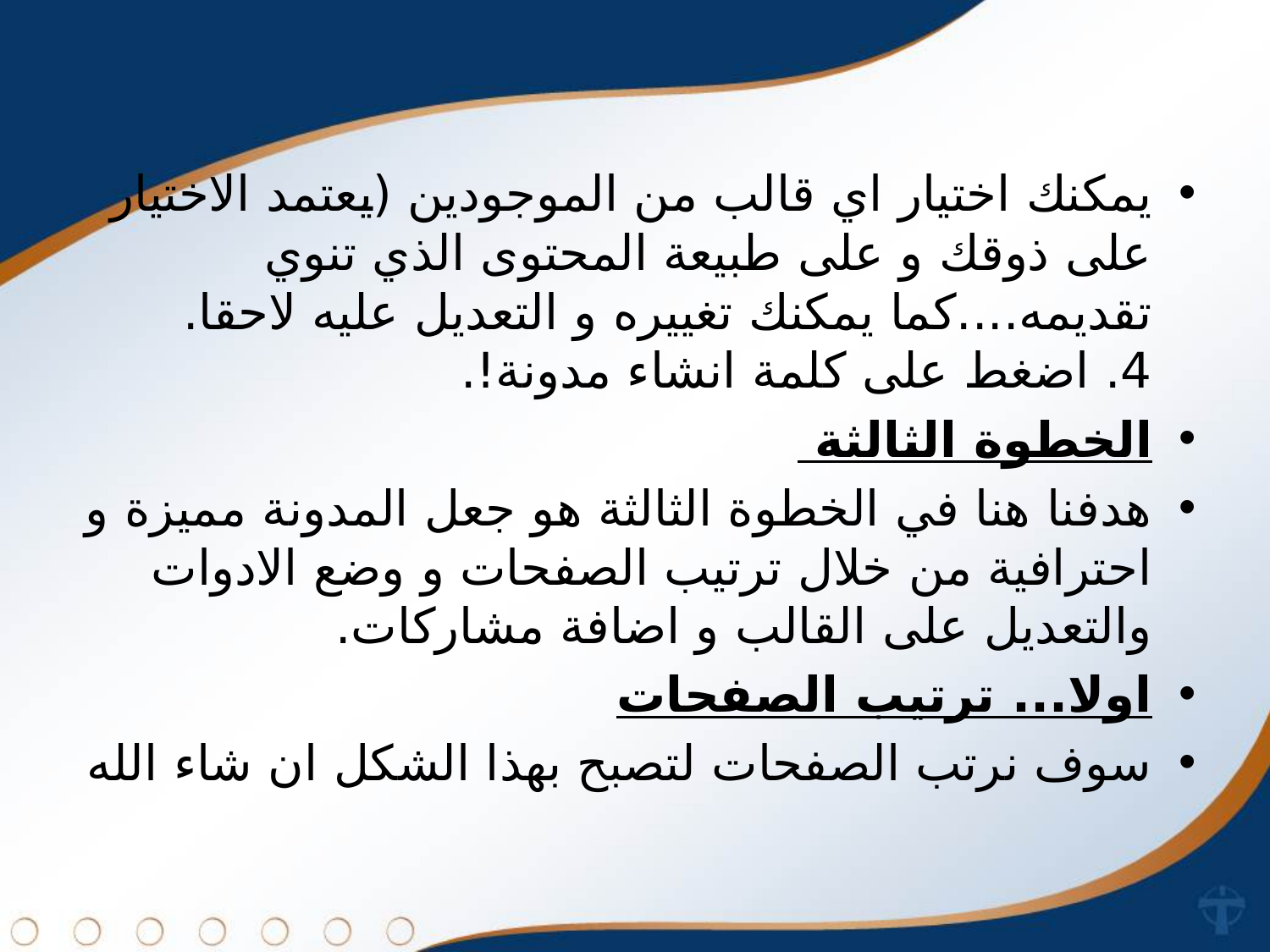

يمكنك اختيار اي قالب من الموجودين (يعتمد الاختيار على ذوقك و على طبيعة المحتوى الذي تنوي تقديمه....كما يمكنك تغييره و التعديل عليه لاحقا.
4. اضغط على كلمة انشاء مدونة!.
الخطوة الثالثة
هدفنا هنا في الخطوة الثالثة هو جعل المدونة مميزة و احترافية من خلال ترتيب الصفحات و وضع الادوات والتعديل على القالب و اضافة مشاركات.
اولا... ترتيب الصفحات
سوف نرتب الصفحات لتصبح بهذا الشكل ان شاء الله